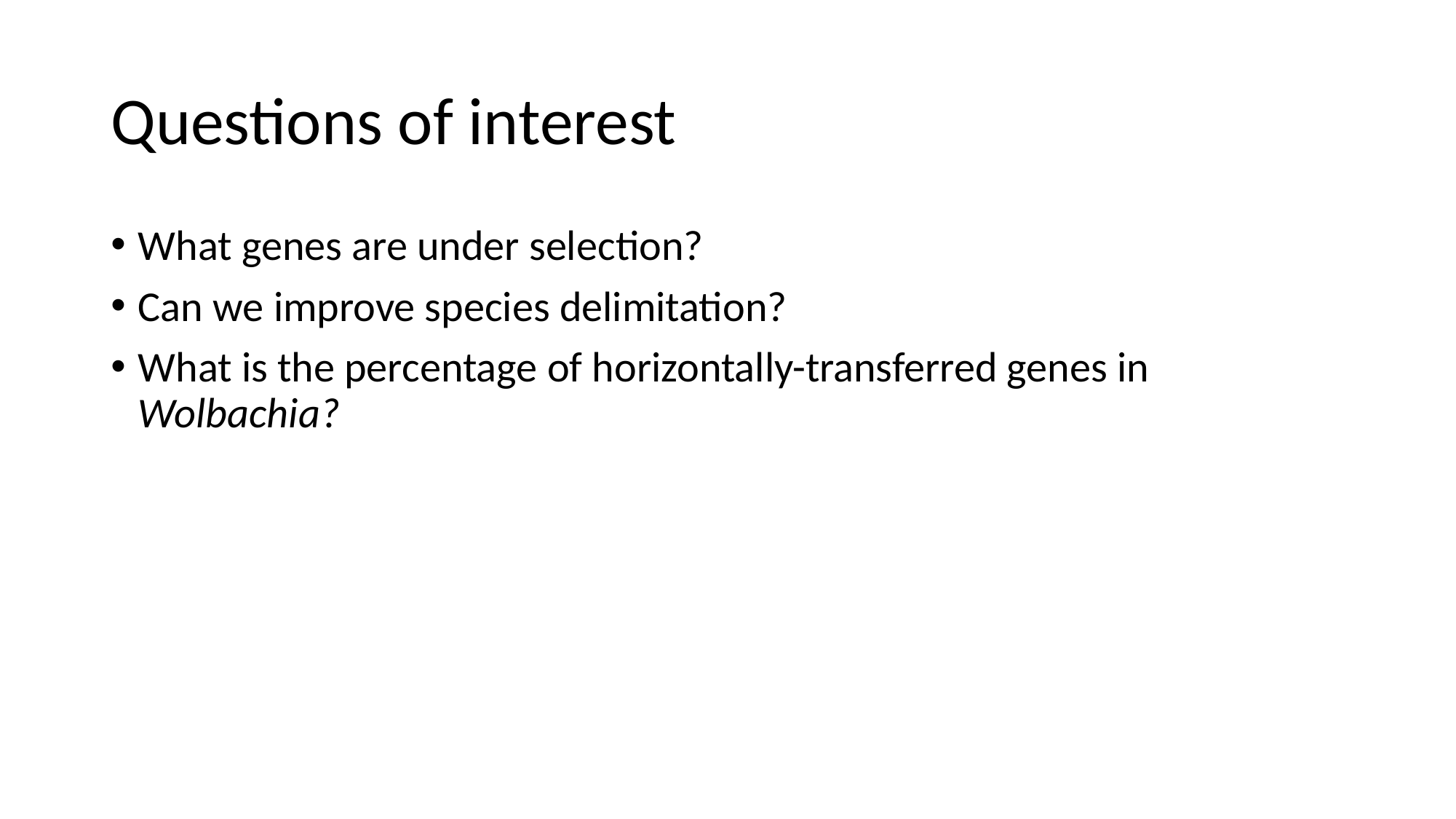

# Questions of interest
What genes are under selection?
Can we improve species delimitation?
What is the percentage of horizontally-transferred genes in Wolbachia?